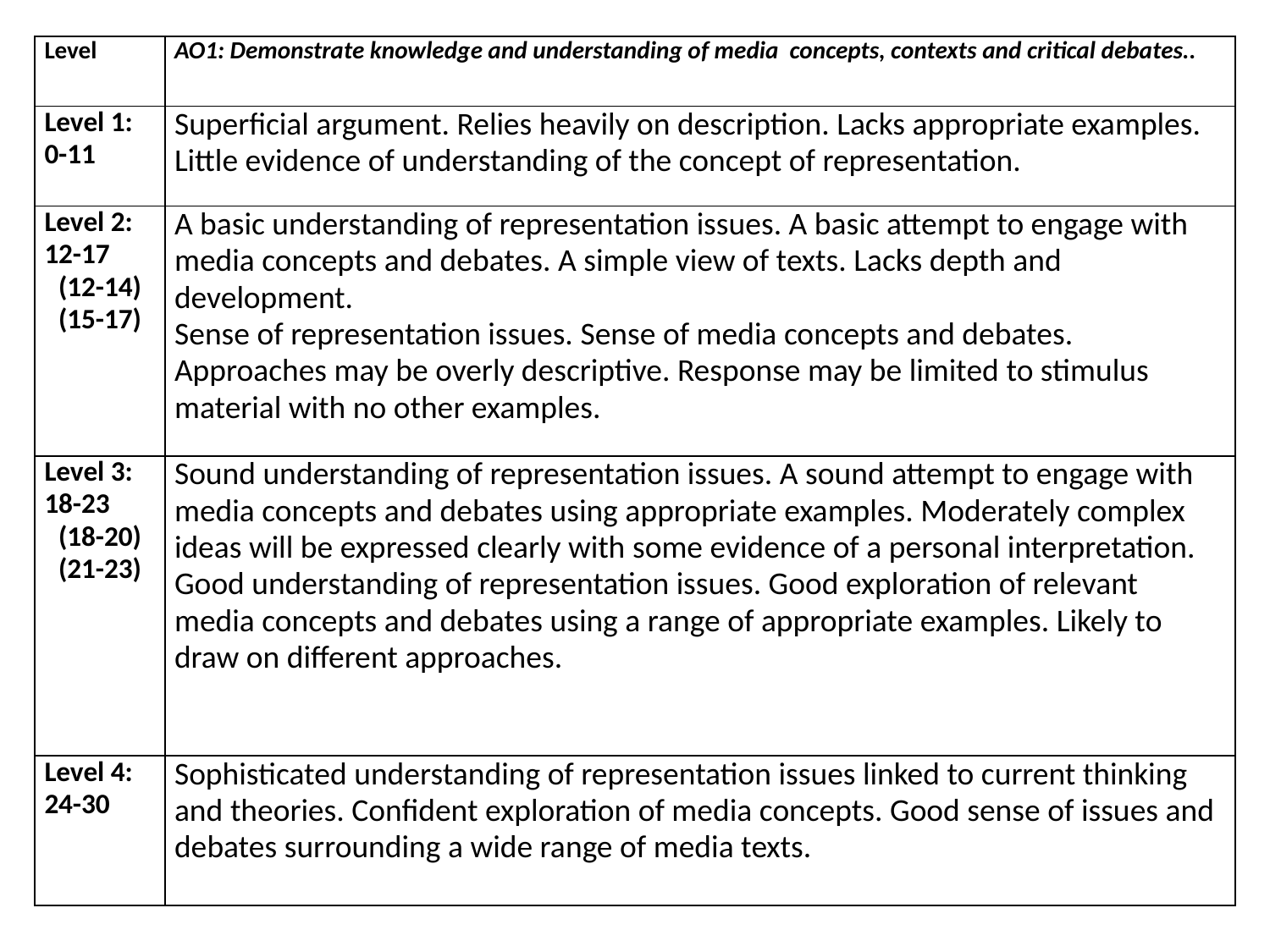

| Level | AO1: Demonstrate knowledge and understanding of media concepts, contexts and critical debates.. |
| --- | --- |
| Level 1: 0-11 | Superficial argument. Relies heavily on description. Lacks appropriate examples. Little evidence of understanding of the concept of representation. |
| Level 2: 12-17 (12-14) (15-17) | A basic understanding of representation issues. A basic attempt to engage with media concepts and debates. A simple view of texts. Lacks depth and development. Sense of representation issues. Sense of media concepts and debates. Approaches may be overly descriptive. Response may be limited to stimulus material with no other examples. |
| Level 3: 18-23 (18-20) (21-23) | Sound understanding of representation issues. A sound attempt to engage with media concepts and debates using appropriate examples. Moderately complex ideas will be expressed clearly with some evidence of a personal interpretation. Good understanding of representation issues. Good exploration of relevant media concepts and debates using a range of appropriate examples. Likely to draw on different approaches. |
| Level 4: 24-30 | Sophisticated understanding of representation issues linked to current thinking and theories. Confident exploration of media concepts. Good sense of issues and debates surrounding a wide range of media texts. |